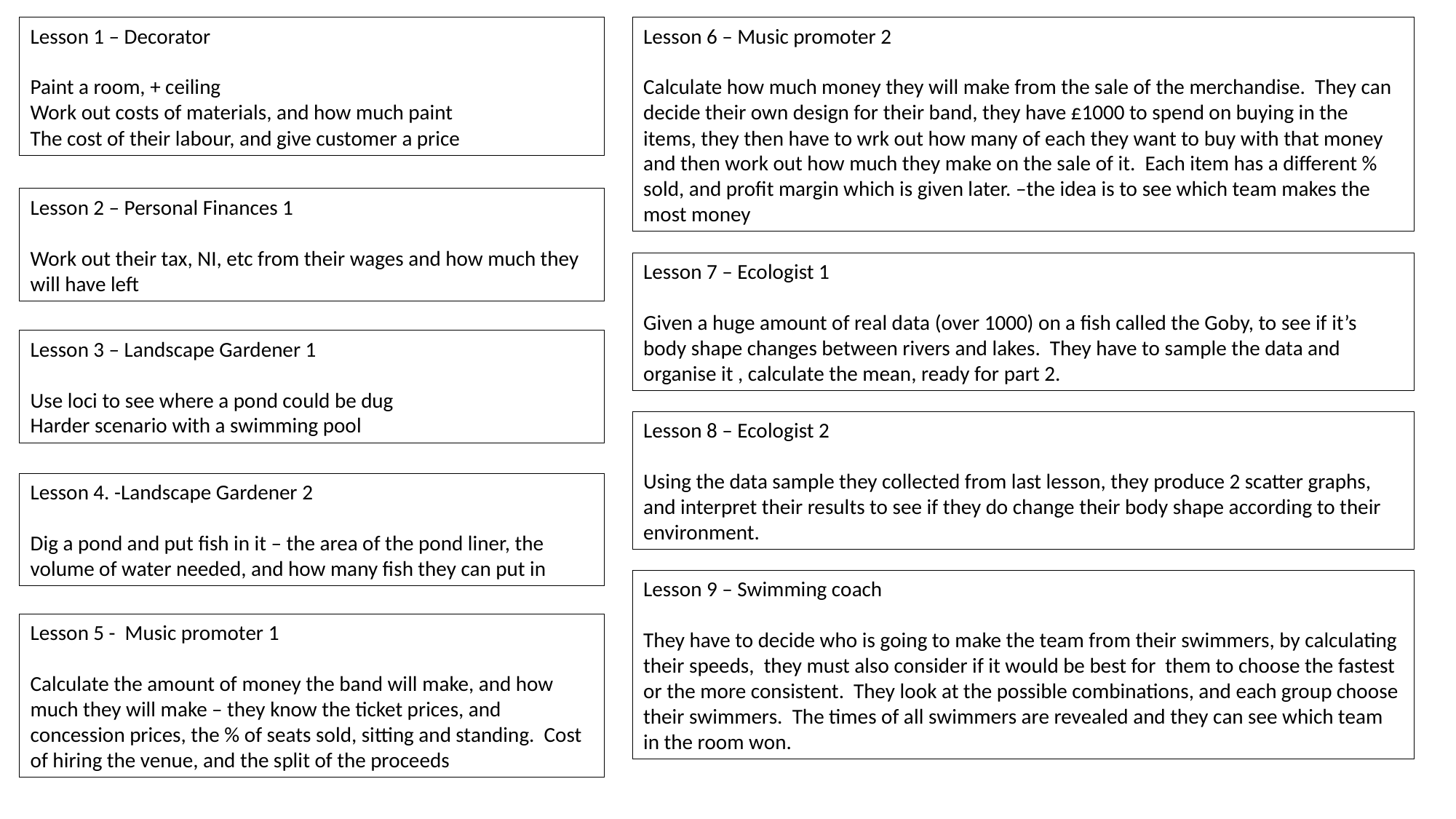

Lesson 6 – Music promoter 2

Calculate how much money they will make from the sale of the merchandise.  They can decide their own design for their band, they have £1000 to spend on buying in the items, they then have to wrk out how many of each they want to buy with that money and then work out how much they make on the sale of it.  Each item has a different % sold, and profit margin which is given later. –the idea is to see which team makes the most money
Lesson 1 – Decorator

Paint a room, + ceiling
Work out costs of materials, and how much paint
The cost of their labour, and give customer a price
Lesson 2 – Personal Finances 1

Work out their tax, NI, etc from their wages and how much they will have left
Lesson 7 – Ecologist 1

Given a huge amount of real data (over 1000) on a fish called the Goby, to see if it’s body shape changes between rivers and lakes.  They have to sample the data and organise it , calculate the mean, ready for part 2.
Lesson 3 – Landscape Gardener 1

Use loci to see where a pond could be dug
Harder scenario with a swimming pool
Lesson 8 – Ecologist 2

Using the data sample they collected from last lesson, they produce 2 scatter graphs, and interpret their results to see if they do change their body shape according to their environment.
Lesson 4. -Landscape Gardener 2

Dig a pond and put fish in it – the area of the pond liner, the volume of water needed, and how many fish they can put in
Lesson 9 – Swimming coach

They have to decide who is going to make the team from their swimmers, by calculating their speeds,  they must also consider if it would be best for  them to choose the fastest or the more consistent.  They look at the possible combinations, and each group choose their swimmers.  The times of all swimmers are revealed and they can see which team in the room won.
Lesson 5 -  Music promoter 1

Calculate the amount of money the band will make, and how much they will make – they know the ticket prices, and concession prices, the % of seats sold, sitting and standing.  Cost of hiring the venue, and the split of the proceeds